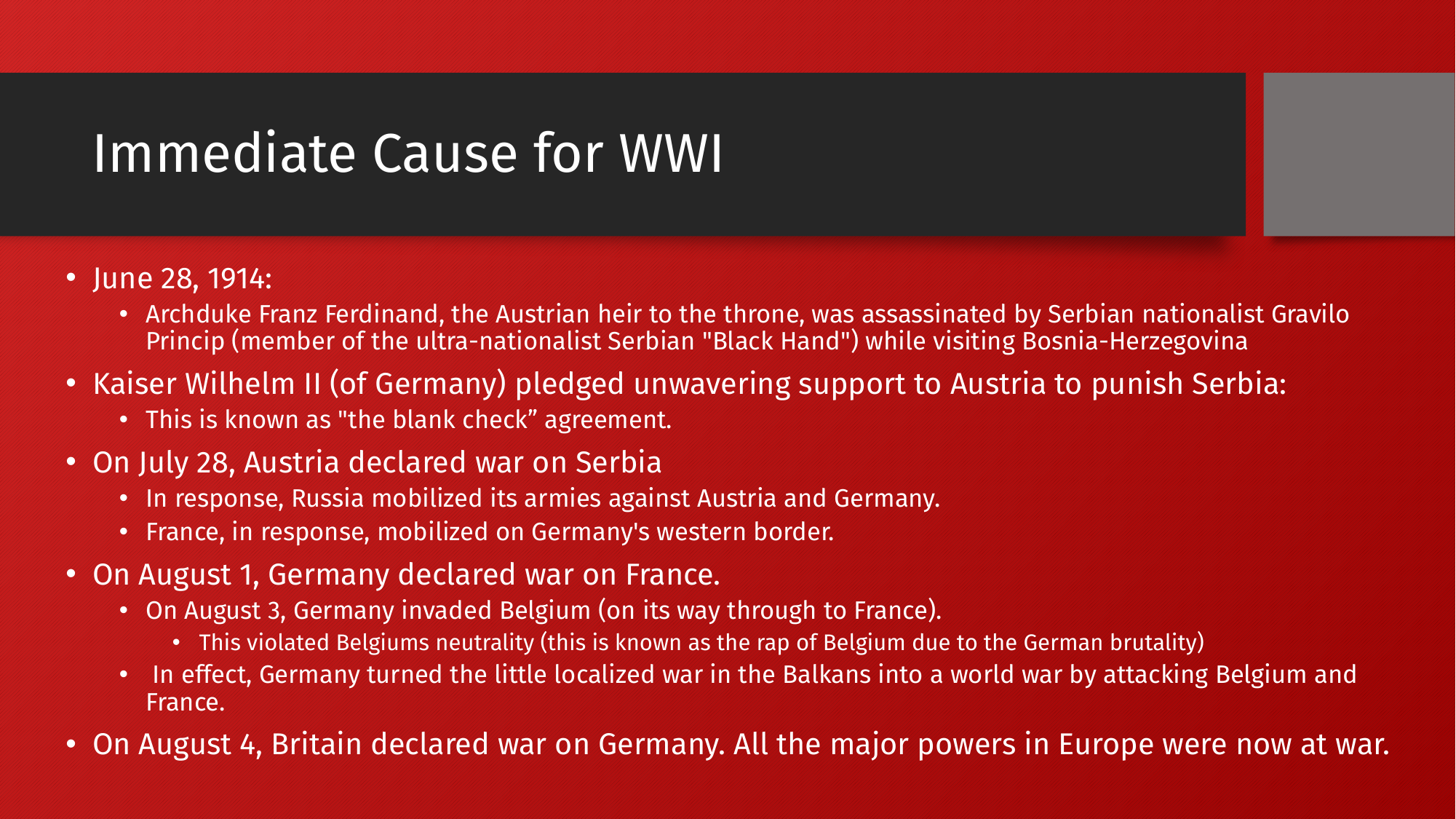

# Immediate Cause for WWI
June 28, 1914:
Archduke Franz Ferdinand, the Austrian heir to the throne, was assassinated by Serbian nationalist Gravilo Princip (member of the ultra-nationalist Serbian "Black Hand") while visiting Bosnia-Herzegovina
Kaiser Wilhelm II (of Germany) pledged unwavering support to Austria to punish Serbia:
This is known as "the blank check” agreement.
On July 28, Austria declared war on Serbia
In response, Russia mobilized its armies against Austria and Germany.
France, in response, mobilized on Germany's western border.
On August 1, Germany declared war on France.
On August 3, Germany invaded Belgium (on its way through to France).
This violated Belgiums neutrality (this is known as the rap of Belgium due to the German brutality)
 In effect, Germany turned the little localized war in the Balkans into a world war by attacking Belgium and France.
On August 4, Britain declared war on Germany. All the major powers in Europe were now at war.